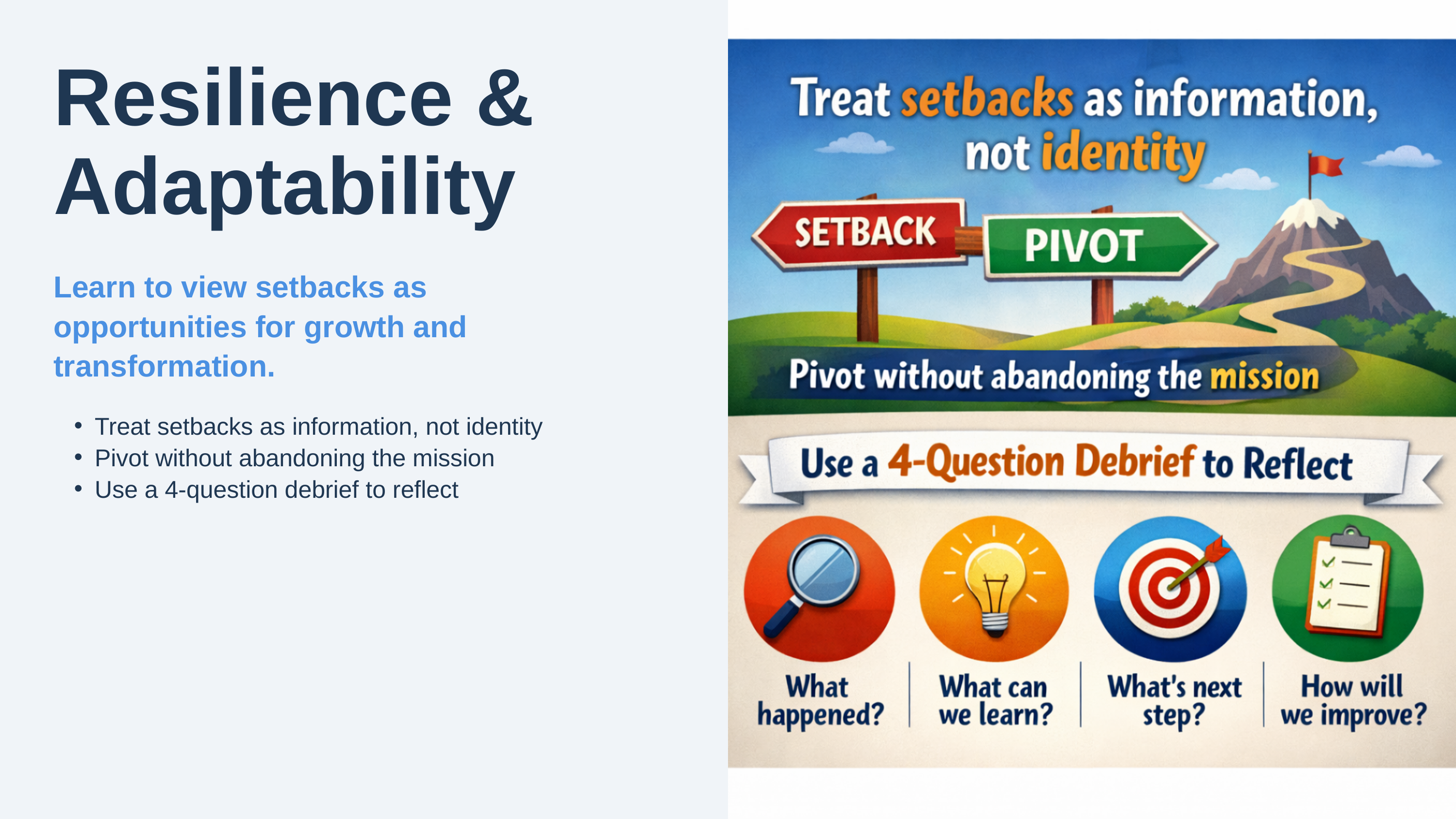

Resilience & Adaptability
Learn to view setbacks as opportunities for growth and transformation.
Treat setbacks as information, not identity
Pivot without abandoning the mission
Use a 4-question debrief to reflect